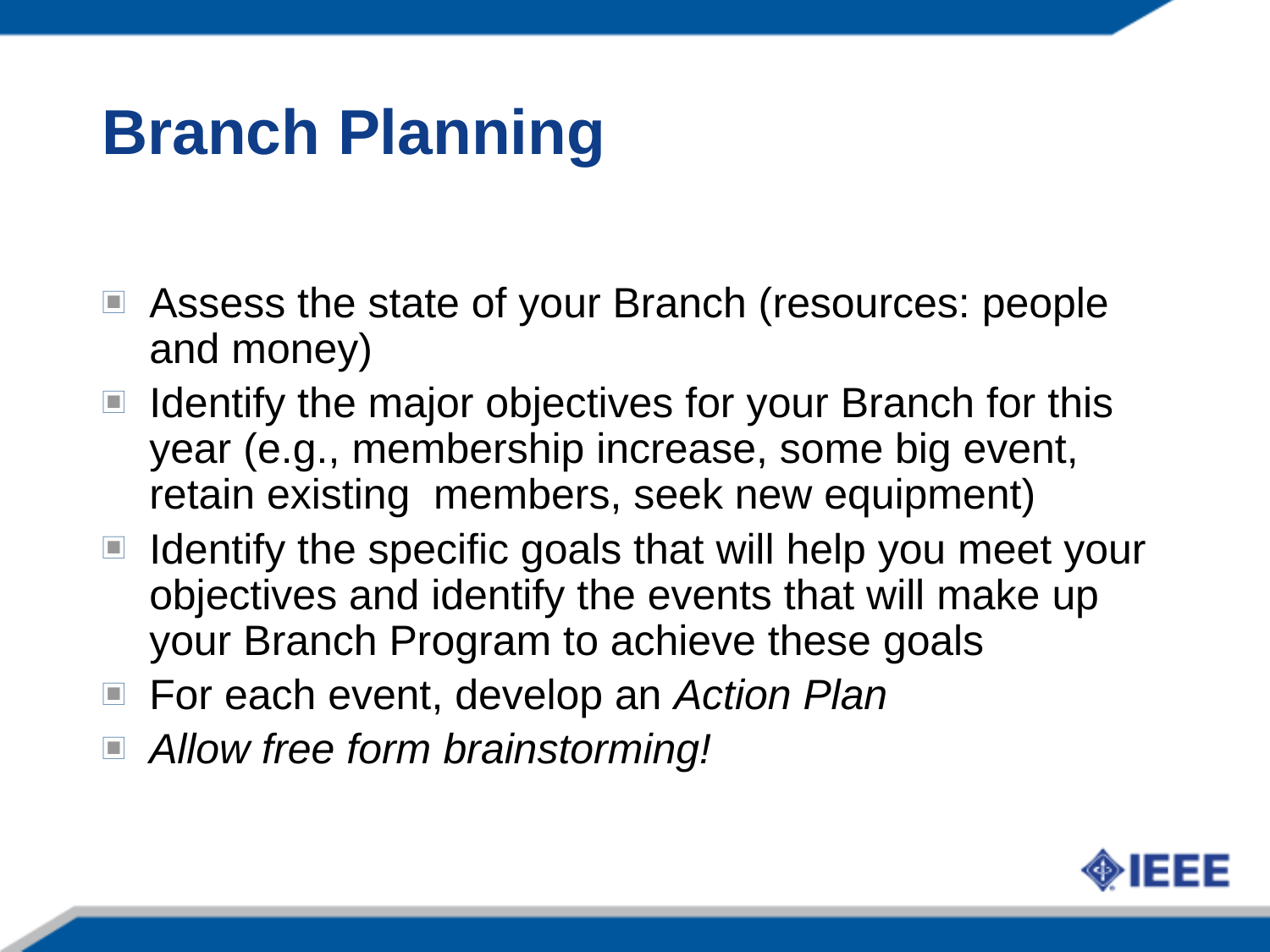

Branch Planning
Assess the state of your Branch (resources: people and money)
Identify the major objectives for your Branch for this year (e.g., membership increase, some big event, retain existing  members, seek new equipment)
Identify the specific goals that will help you meet your objectives and identify the events that will make up your Branch Program to achieve these goals
For each event, develop an Action Plan
Allow free form brainstorming!